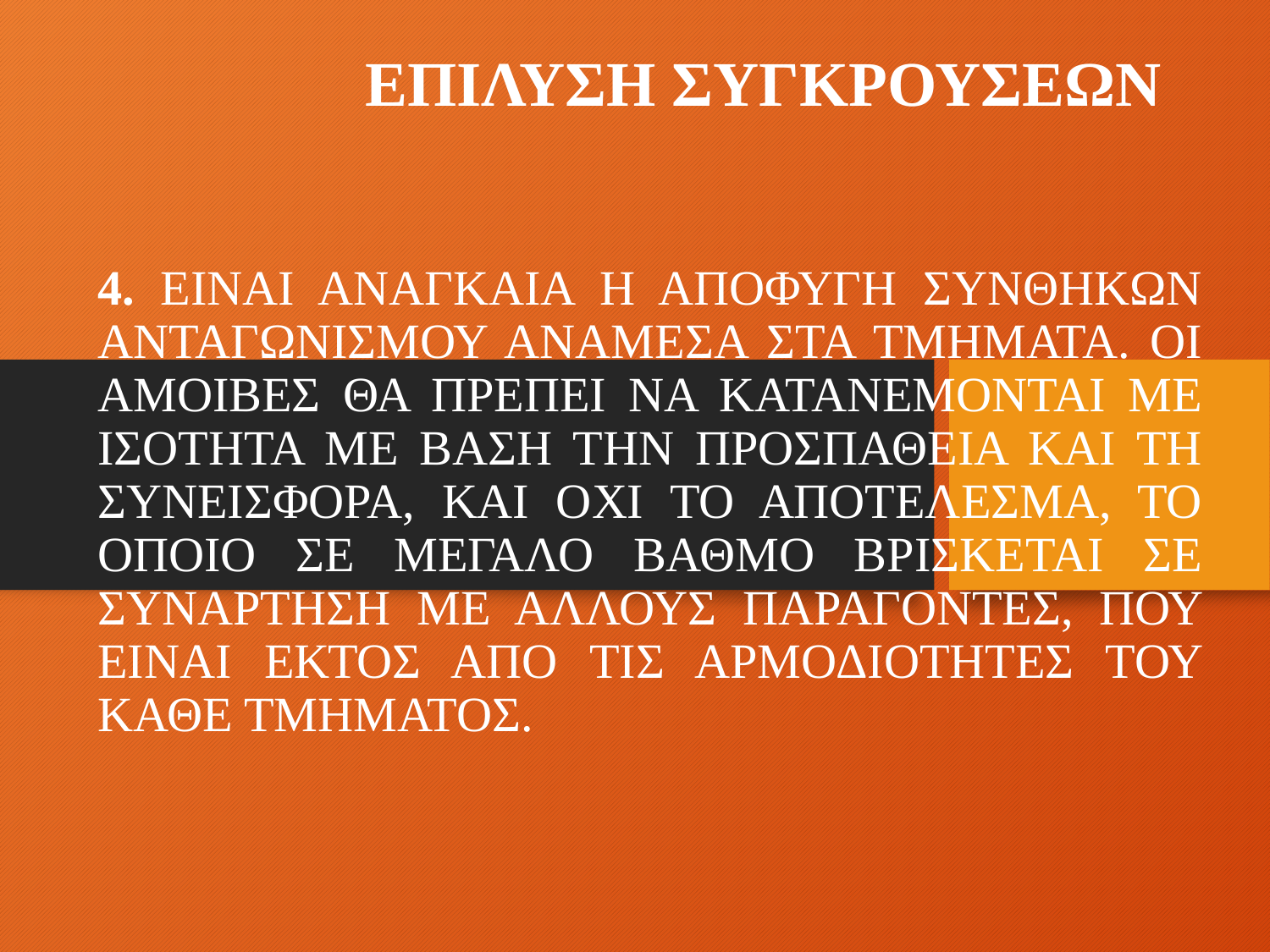

# ΕΠΙΛΥΣΗ ΣΥΓΚΡΟΥΣΕΩΝ
4. ΕΙΝΑΙ ΑΝΑΓΚΑΙΑ Η ΑΠΟΦΥΓΗ ΣΥΝΘΗΚΩΝ ΑΝΤΑΓΩΝΙΣΜΟΥ ΑΝΑΜΕΣΑ ΣΤΑ ΤΜΗΜΑΤΑ. ΟΙ ΑΜΟΙΒΕΣ ΘΑ ΠΡΕΠΕΙ ΝΑ ΚΑΤΑΝΕΜΟΝΤΑΙ ΜΕ ΙΣΟΤΗΤΑ ΜΕ ΒΑΣΗ ΤΗΝ ΠΡΟΣΠΑΘΕΙΑ ΚΑΙ ΤΗ ΣΥΝΕΙΣΦΟΡΑ, ΚΑΙ ΟΧΙ ΤΟ ΑΠΟΤΕΛΕΣΜΑ, ΤΟ ΟΠΟΙΟ ΣΕ ΜΕΓΑΛΟ ΒΑΘΜΟ ΒΡΙΣΚΕΤΑΙ ΣΕ ΣΥΝΑΡΤΗΣΗ ΜΕ ΑΛΛΟΥΣ ΠΑΡΑΓΟΝΤΕΣ, ΠΟΥ ΕΙΝΑΙ ΕΚΤΟΣ ΑΠΟ ΤΙΣ ΑΡΜΟΔΙΟΤΗΤΕΣ ΤΟΥ ΚΑΘΕ ΤΜΗΜΑΤΟΣ.